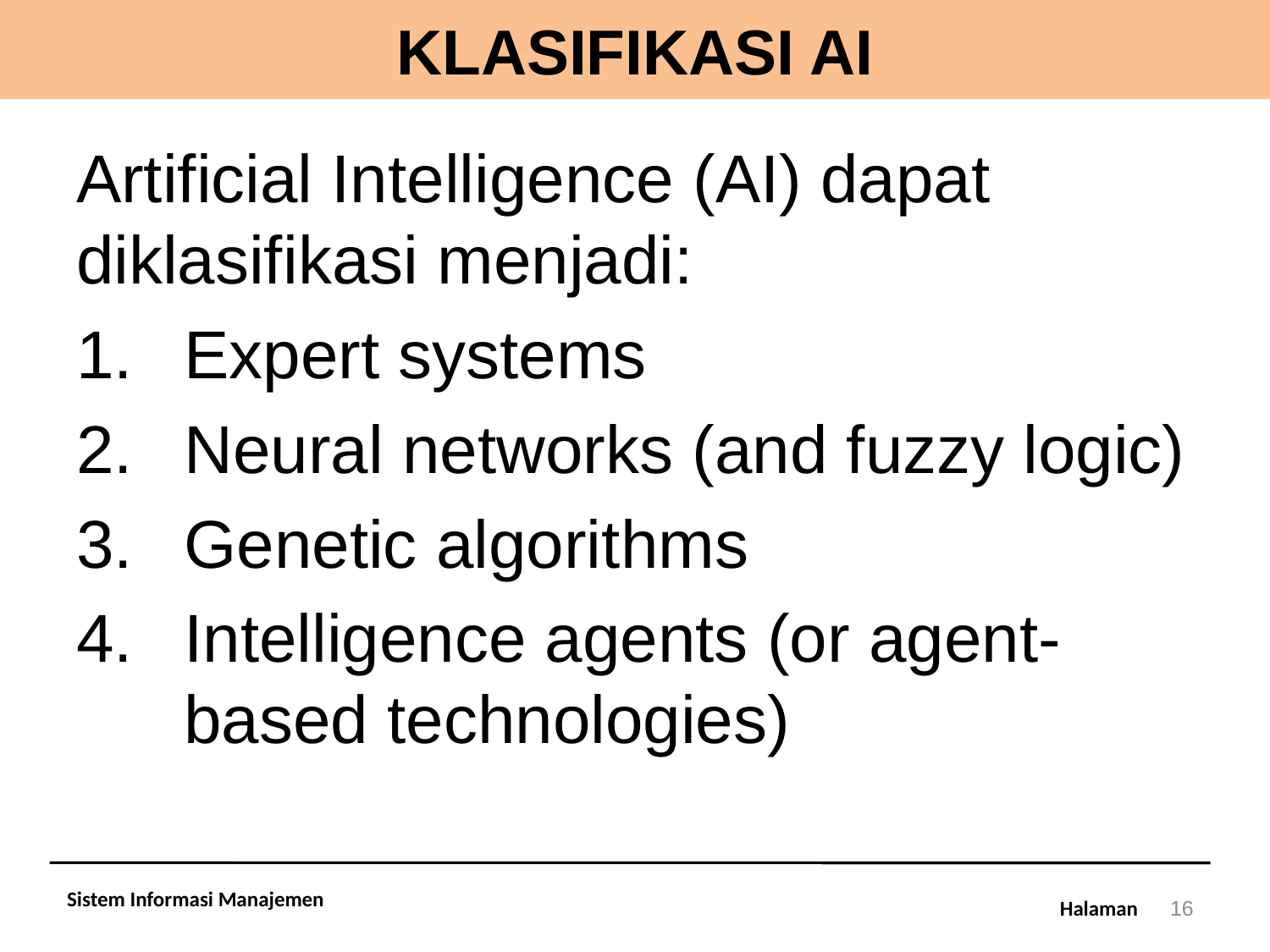

# KLASIFIKASI AI
Artificial Intelligence (AI) dapat diklasifikasi menjadi:
Expert systems
Neural networks (and fuzzy logic)
Genetic algorithms
Intelligence agents (or agent-based technologies)
Sistem Informasi Manajemen
16